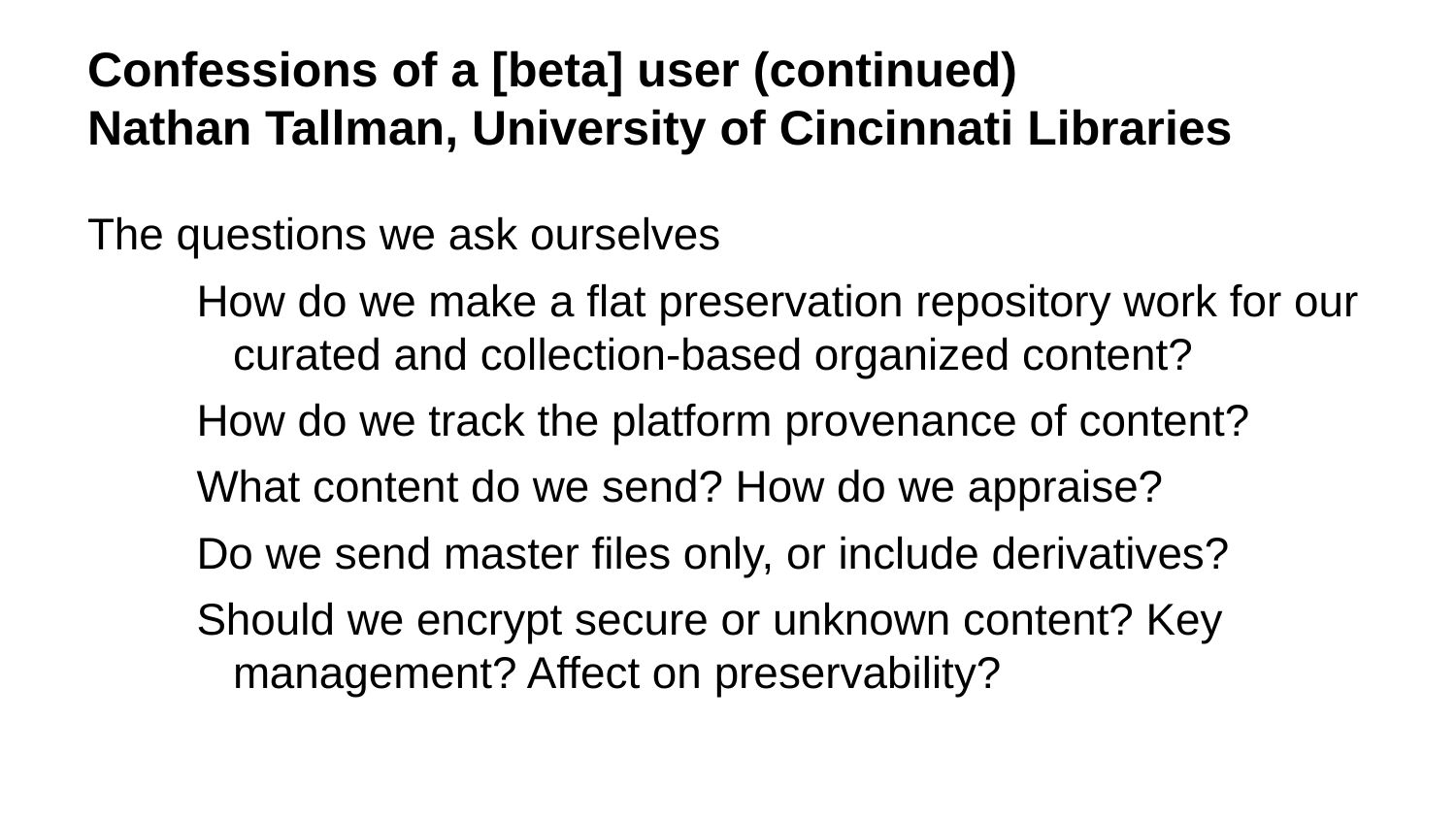

# Confessions of a [beta] user (continued)
Nathan Tallman, University of Cincinnati Libraries
The questions we ask ourselves
How do we make a flat preservation repository work for our curated and collection-based organized content?
How do we track the platform provenance of content?
What content do we send? How do we appraise?
Do we send master files only, or include derivatives?
Should we encrypt secure or unknown content? Key management? Affect on preservability?